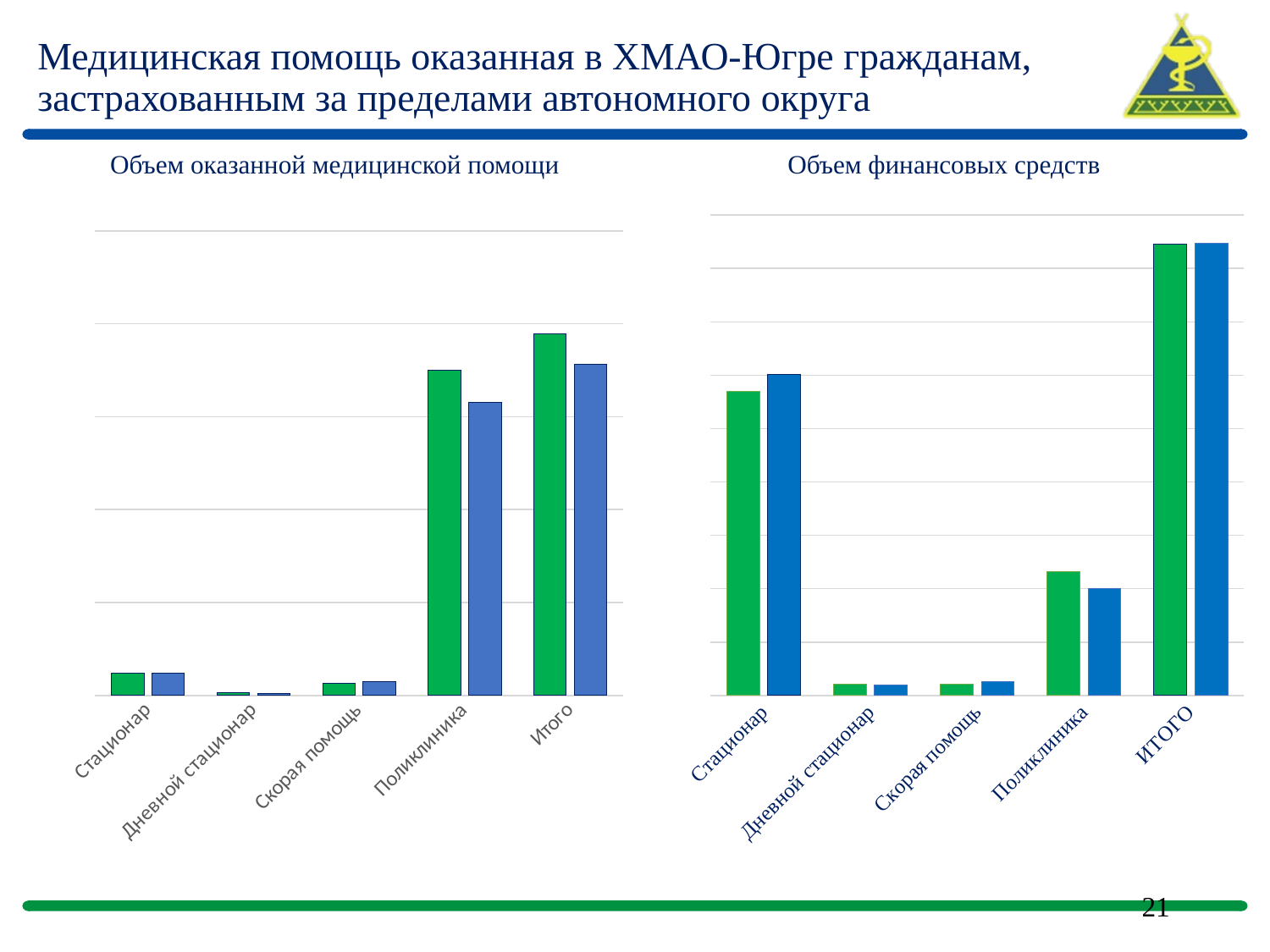

# Медицинская помощь оказанная в ХМАО-Югре гражданам, застрахованным за пределами автономного округа
Объем оказанной медицинской помощи
Объем финансовых средств

### Chart

| Category | 2015 | 2016 |
|---|---|---|
| Стационар | 570234159.85 | 601619484.76 |
| Дневной стационар | 21777768.22 | 20191244.95 |
| Скорая помощь | 21660912.14 | 25300451.45 |
| Поликлиника | 232607123.73 | 199683392.36 |
| ИТОГО | 846279963.94 | 846794573.5200001 |

### Chart

| Category | 2015 | 2016 |
|---|---|---|
| Стационар | 11731.0 | 11860.0 |
| Дневной стационар | 1257.0 | 1131.0 |
| Скорая помощь | 6560.0 | 7459.0 |
| Поликлиника | 174856.0 | 157668.0 |
| Итого | 194404.0 | 178118.0 |
21